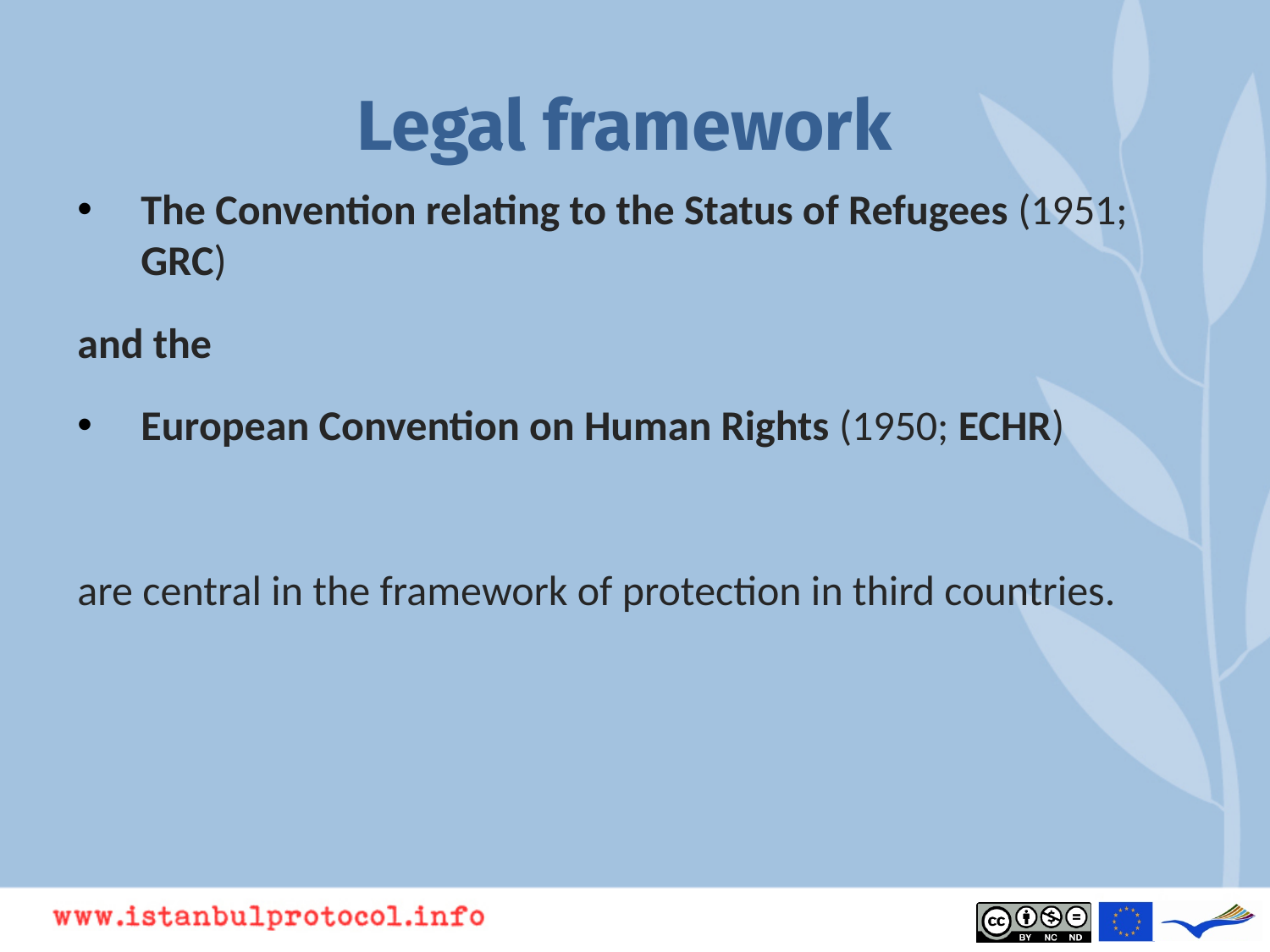

# Legal framework
The Convention relating to the Status of Refugees (1951; GRC)
and the
European Convention on Human Rights (1950; ECHR)

are central in the framework of protection in third countries.